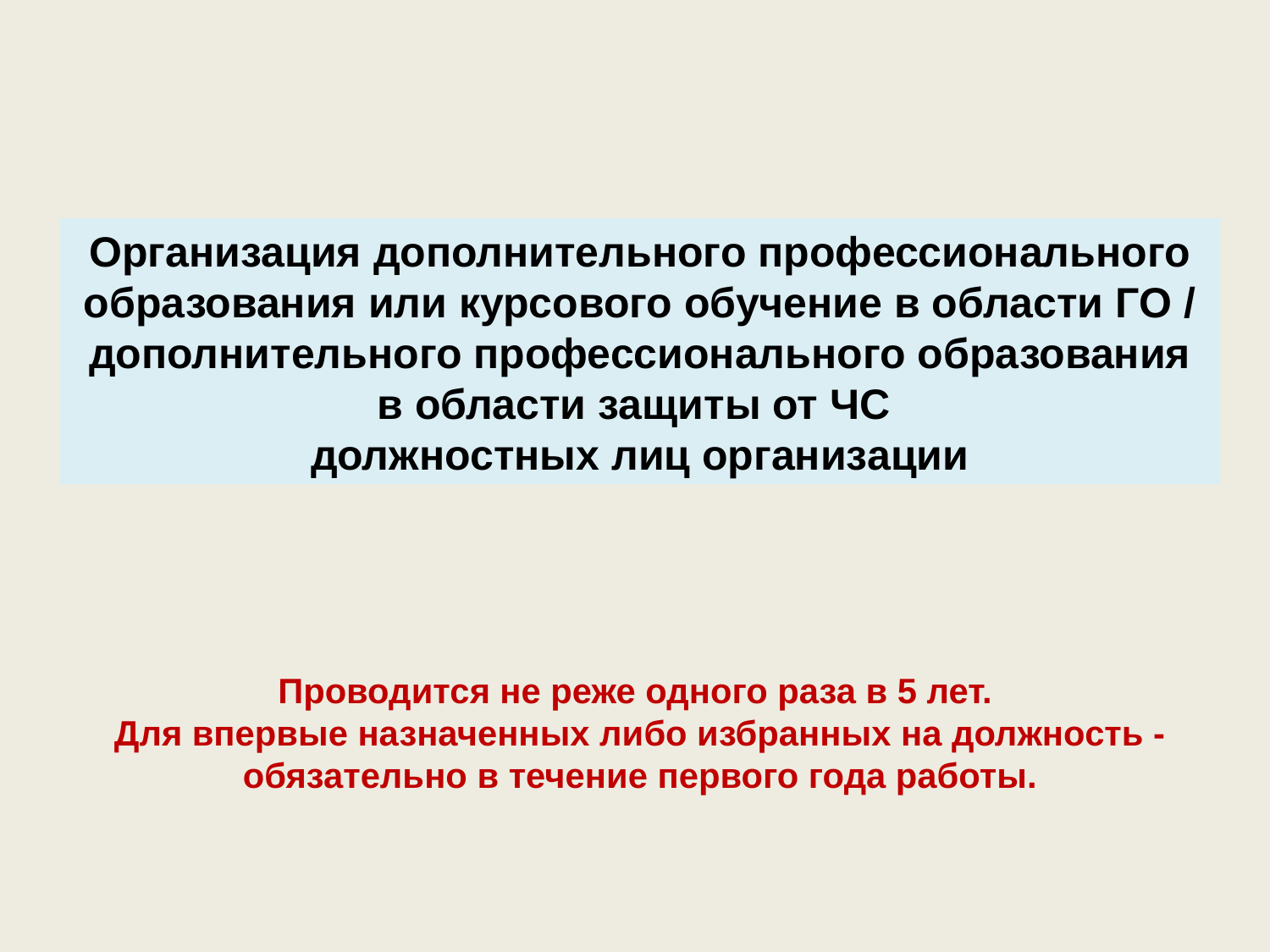

Организация дополнительного профессионального образования или курсового обучение в области ГО / дополнительного профессионального образования в области защиты от ЧС
должностных лиц организации
Проводится не реже одного раза в 5 лет.
Для впервые назначенных либо избранных на должность - обязательно в течение первого года работы.